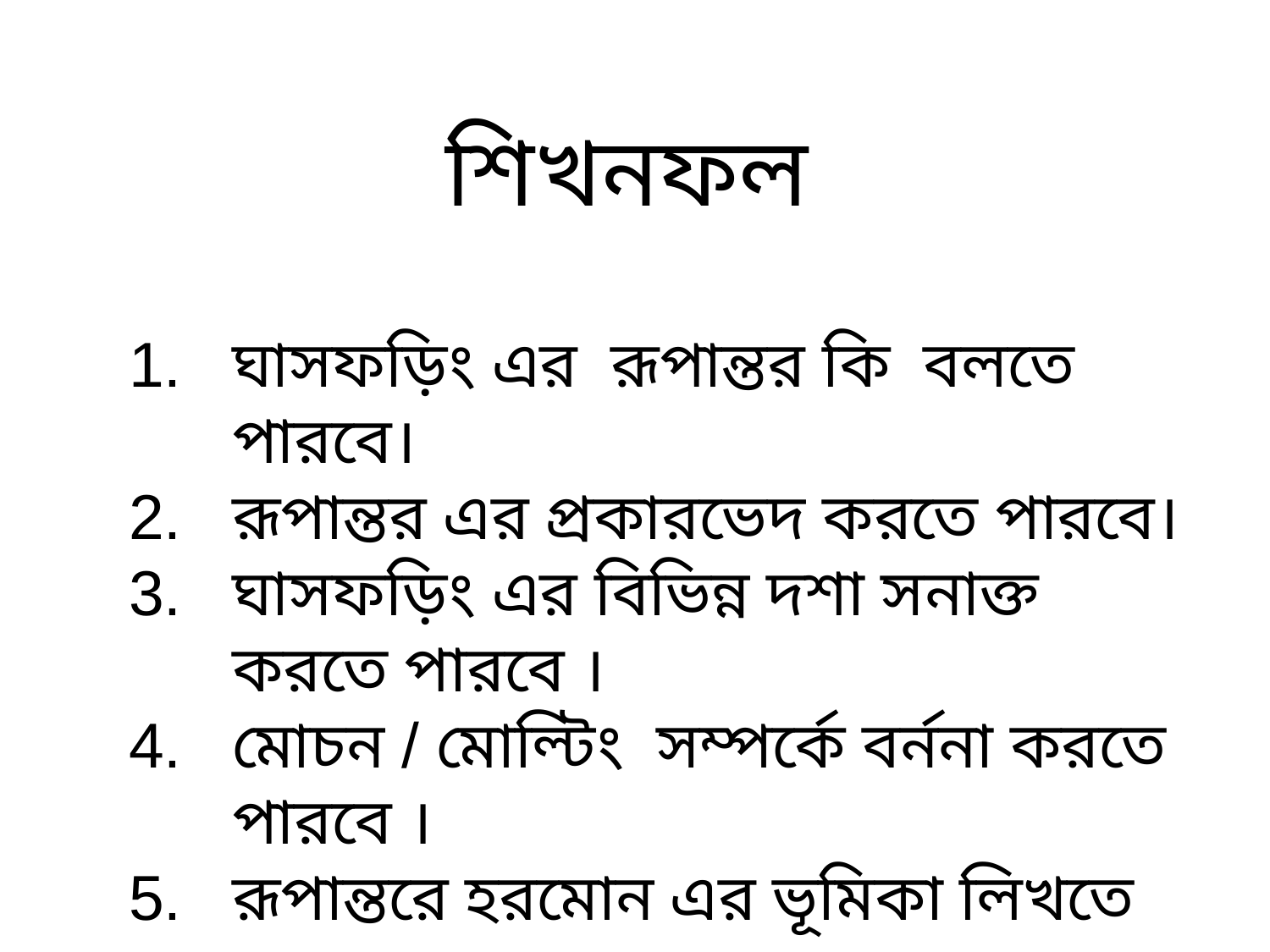

শিখনফল
ঘাসফড়িং এর  রূপান্তর কি  বলতে পারবে।
রূপান্তর এর প্রকারভেদ করতে পারবে।
ঘাসফড়িং এর বিভিন্ন দশা সনাক্ত করতে পারবে ।
মোচন / মোল্টিং  সম্পর্কে বর্ননা করতে পারবে ।
রূপান্তরে হরমোন এর ভূমিকা লিখতে পারবে।